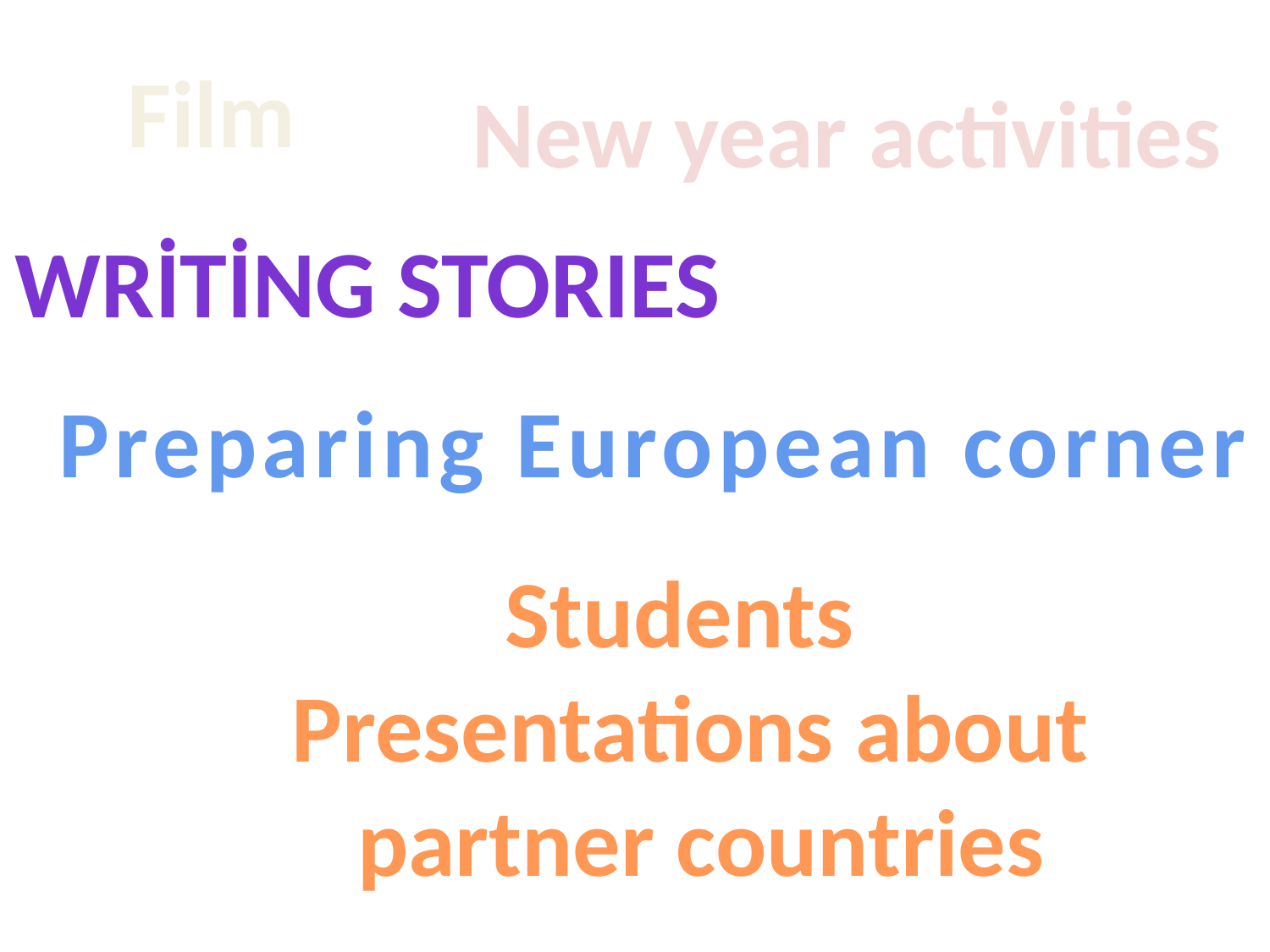

Film
New year activities
Writing storıes
Preparing European corner
Students
Presentations about
 partner countries